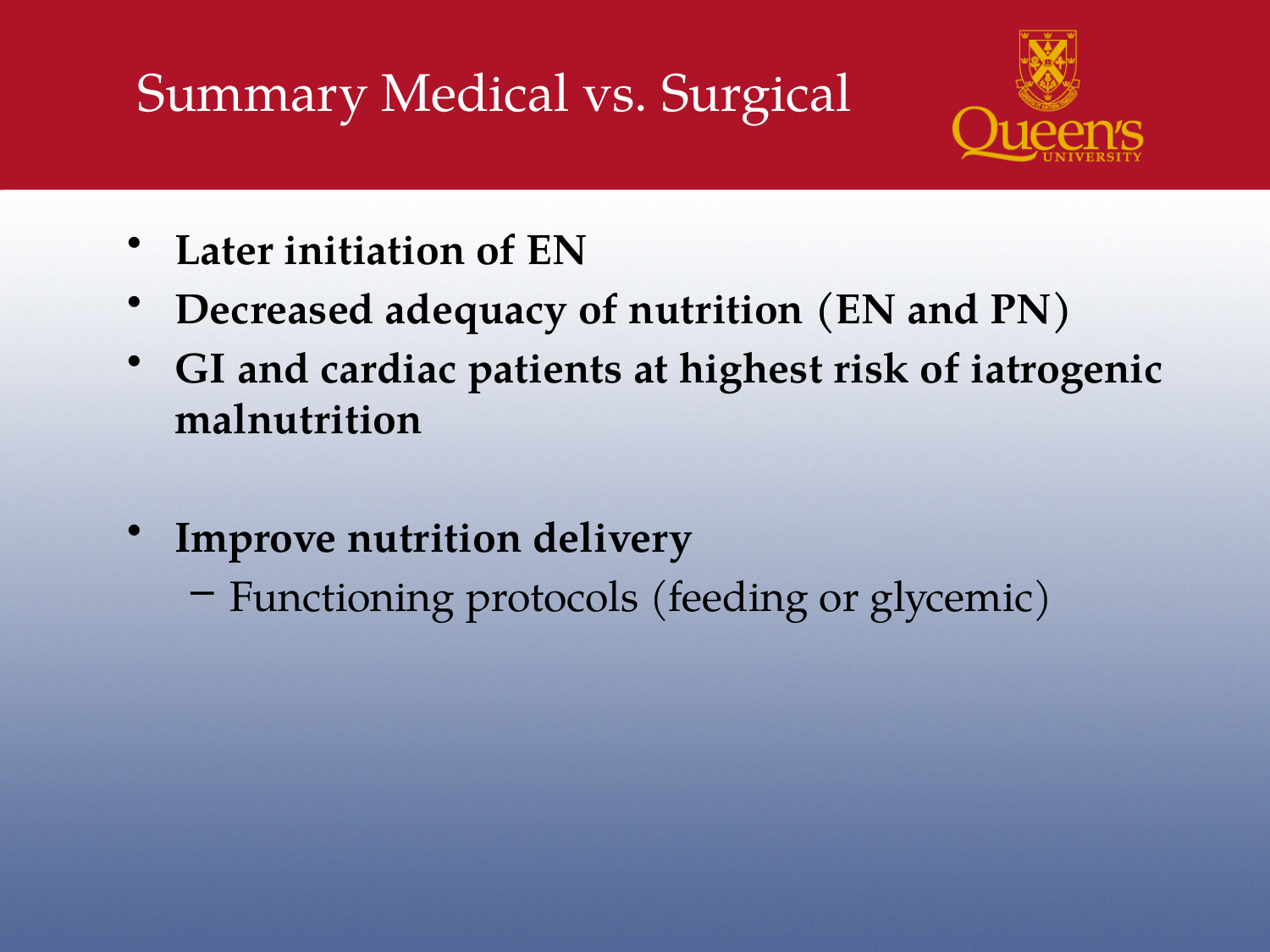

Summary Medical vs. Surgical
Later initiation of EN
Decreased adequacy of nutrition (EN and PN)
GI and cardiac patients at highest risk of iatrogenic malnutrition

Improve nutrition delivery
Functioning protocols (feeding or glycemic)